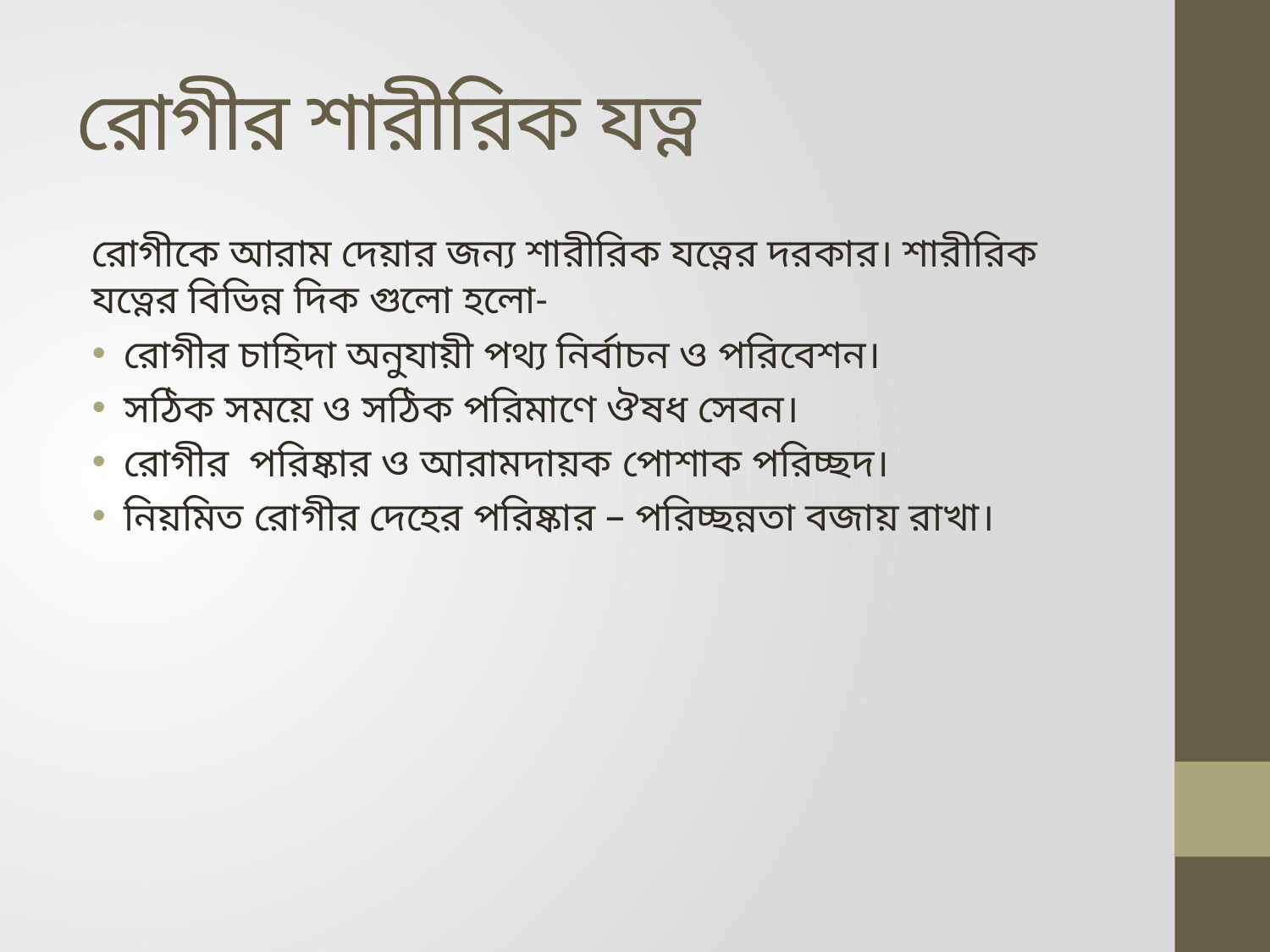

# রোগীর শারীরিক যত্ন
রোগীকে আরাম দেয়ার জন্য শারীরিক যত্নের দরকার। শারীরিক যত্নের বিভিন্ন দিক গুলো হলো-
রোগীর চাহিদা অনুযায়ী পথ্য নির্বাচন ও পরিবেশন।
সঠিক সময়ে ও সঠিক পরিমাণে ঔষধ সেবন।
রোগীর  পরিষ্কার ও আরামদায়ক পোশাক পরিচ্ছদ।
নিয়মিত রোগীর দেহের পরিষ্কার – পরিচ্ছন্নতা বজায় রাখা।